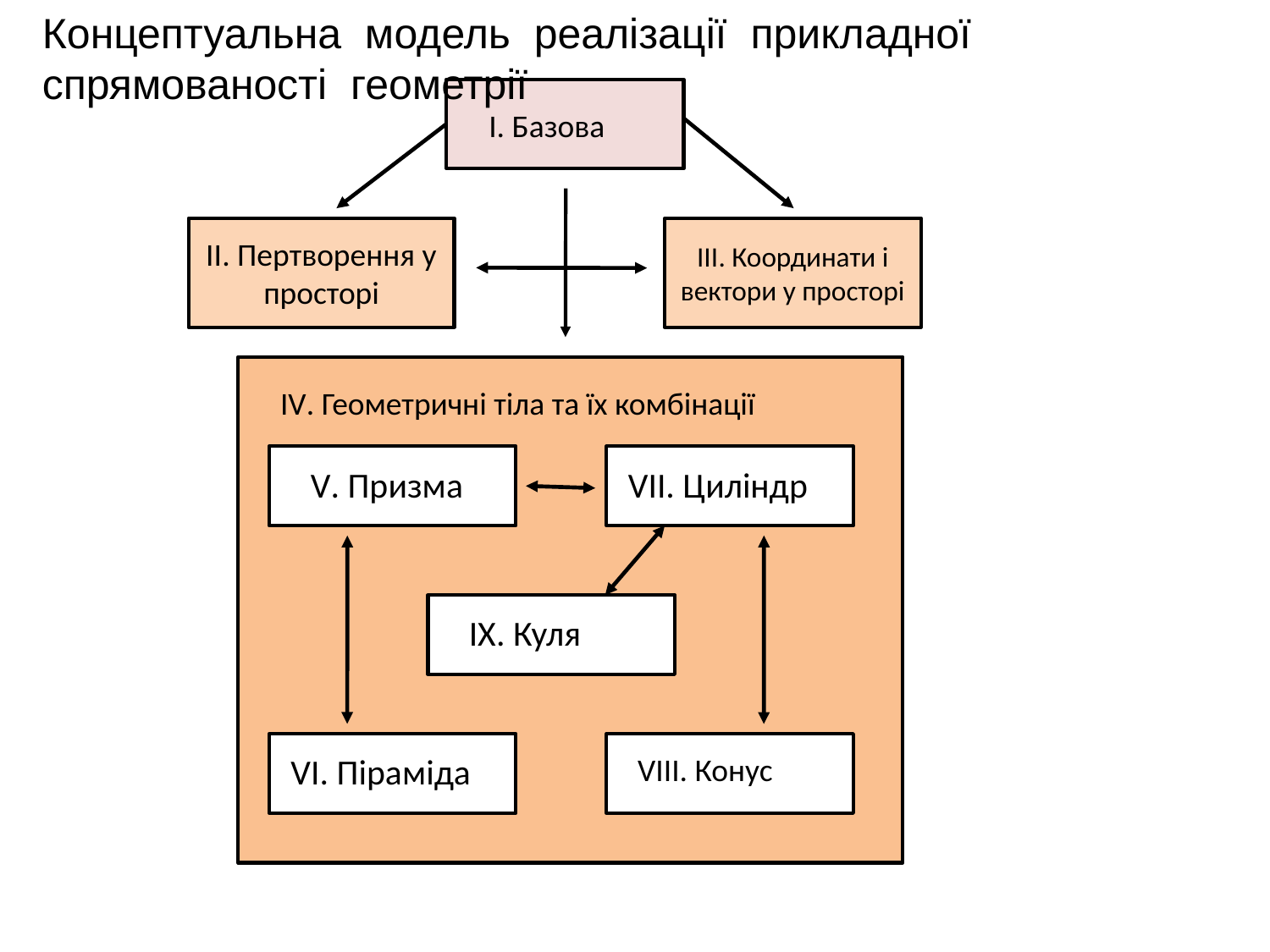

Концептуальна  модель  реалізації  прикладної   спрямованості  геометрії

І. Базова
II. Пертворення у просторі
III. Координати і вектори у просторі

IV. Геометричні тіла та їх комбінації

V. Призма
VІІ. Циліндр

IX. Куля

VI. Піраміда
VIII. Конус